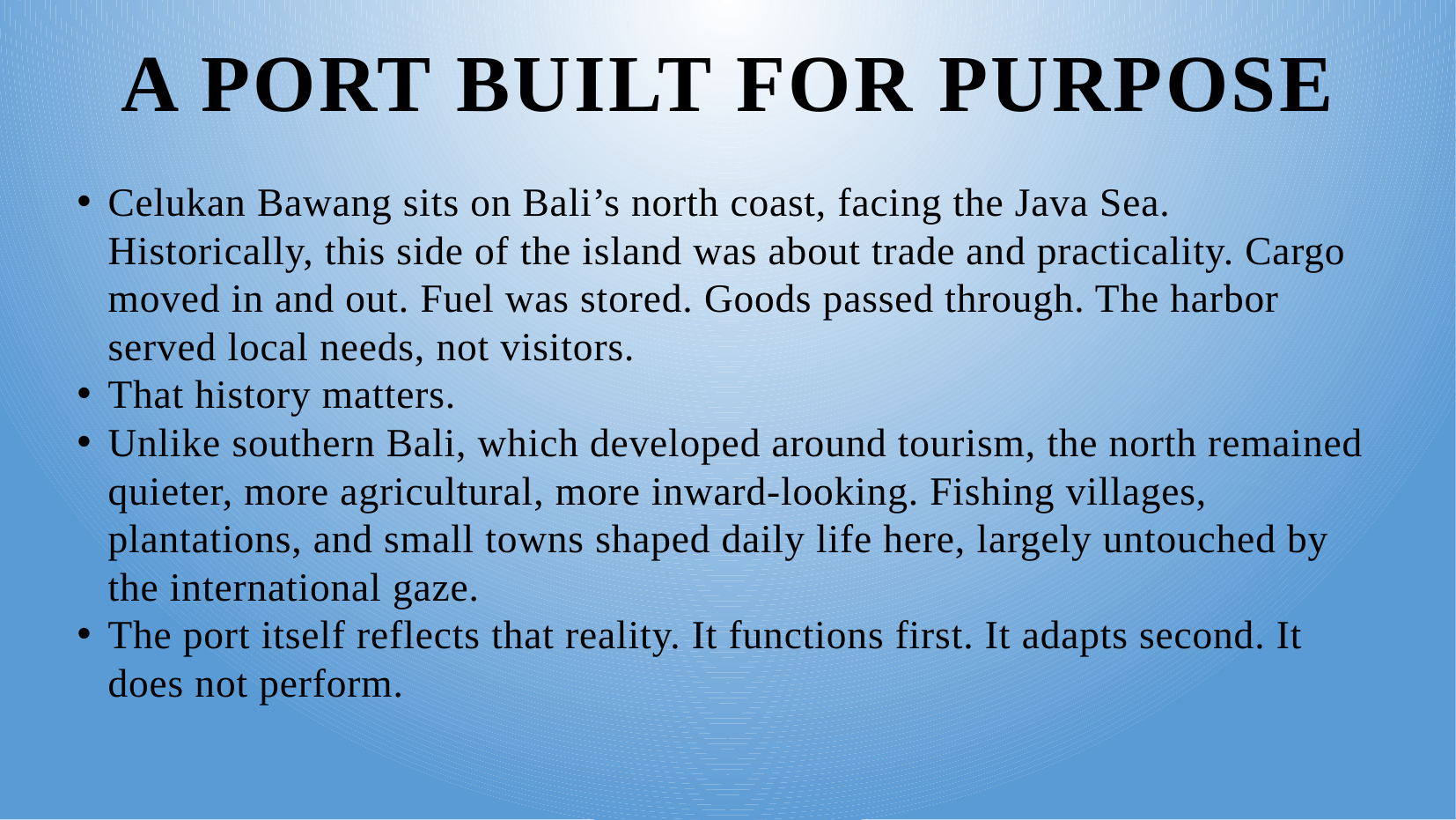

# A Port Built for Purpose
Celukan Bawang sits on Bali’s north coast, facing the Java Sea. Historically, this side of the island was about trade and practicality. Cargo moved in and out. Fuel was stored. Goods passed through. The harbor served local needs, not visitors.
That history matters.
Unlike southern Bali, which developed around tourism, the north remained quieter, more agricultural, more inward-looking. Fishing villages, plantations, and small towns shaped daily life here, largely untouched by the international gaze.
The port itself reflects that reality. It functions first. It adapts second. It does not perform.